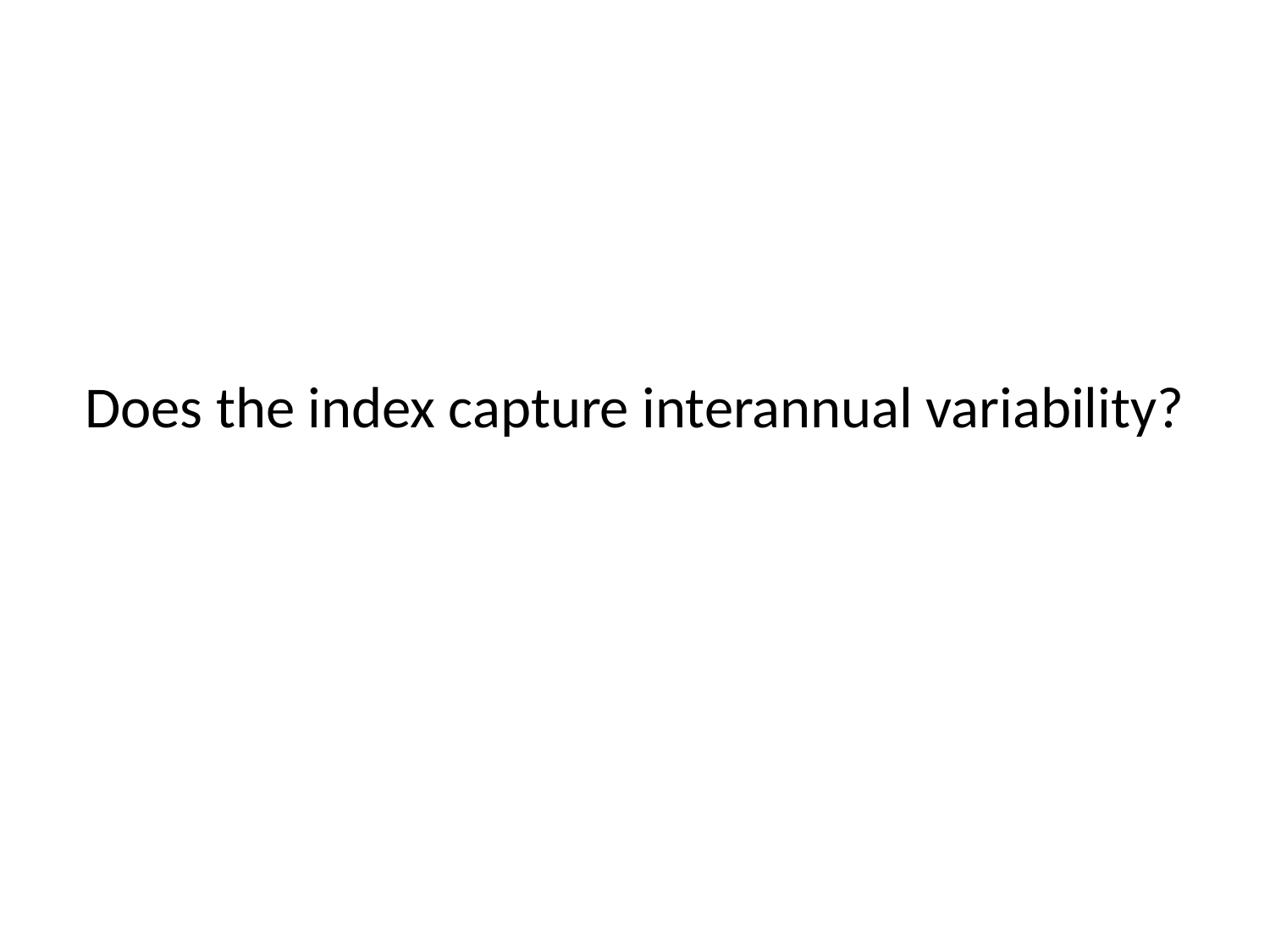

# Does the index capture interannual variability?